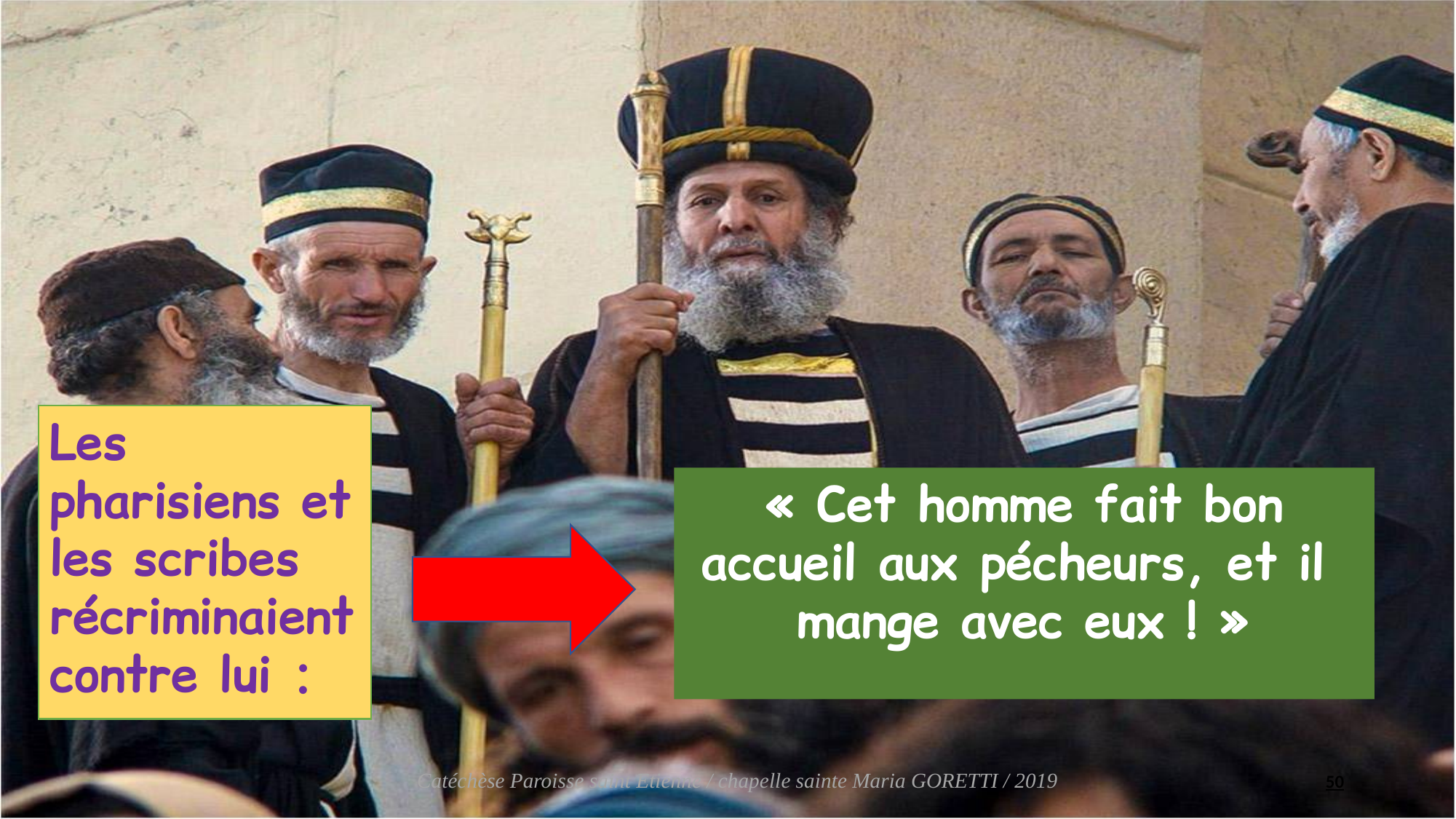

Les pharisiens et les scribes récriminaient contre lui :
« Cet homme fait bon accueil aux pécheurs, et il
mange avec eux ! »

50
Catéchèse Paroisse saint Etienne / chapelle sainte Maria GORETTI / 2019